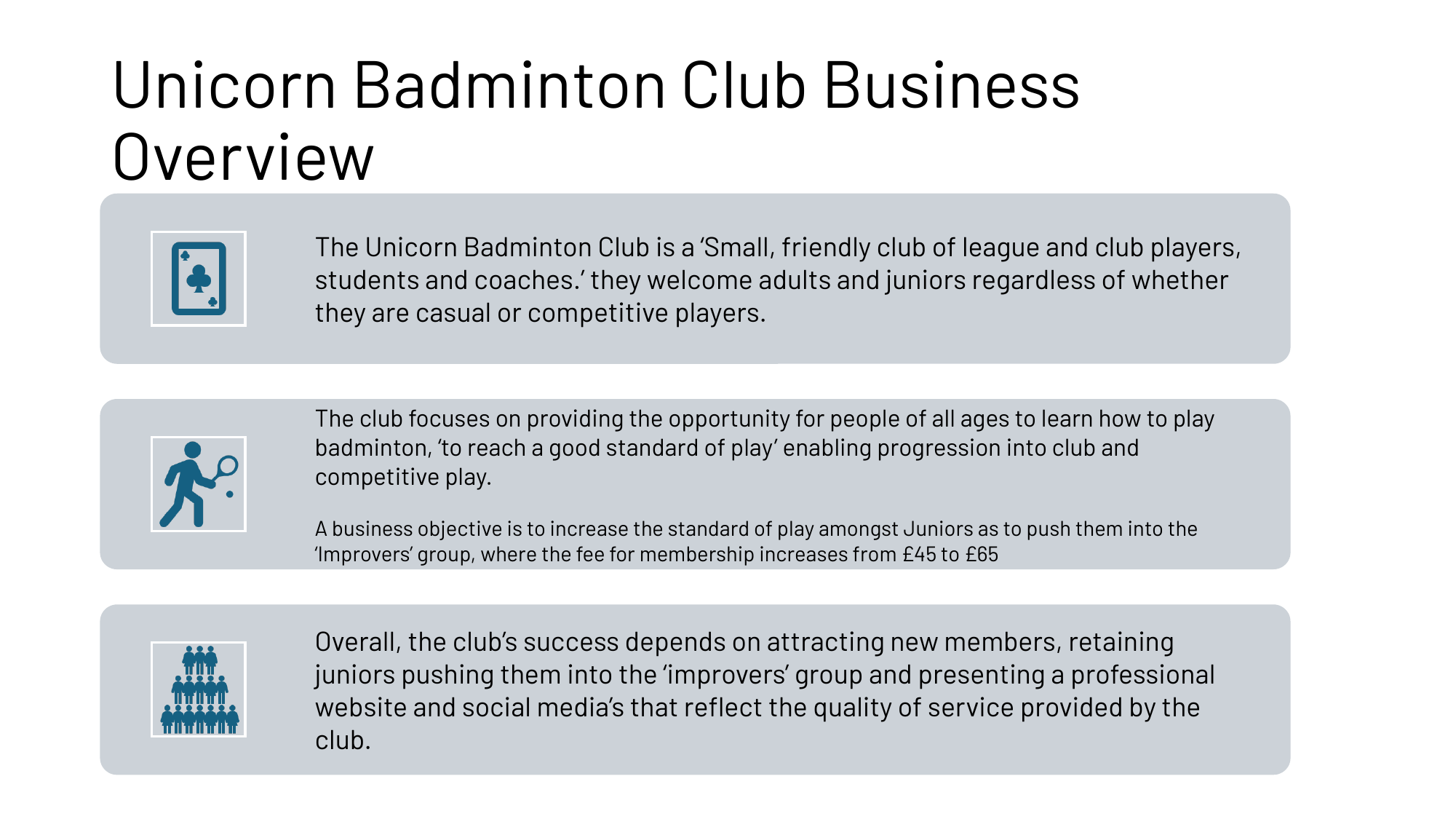

# Unicorn Badminton Club Business Overview
The Unicorn Badminton Club is a ‘Small, friendly club of league and club players, students and coaches.’ they welcome adults and juniors regardless of whether they are casual or competitive players.
The club focuses on providing the opportunity for people of all ages to learn how to play badminton, ‘to reach a good standard of play’ enabling progression into club and competitive play.
A business objective is to increase the standard of play amongst Juniors as to push them into the ‘Improvers’ group, where the fee for membership increases from £45 to £65
Overall, the club’s success depends on attracting new members, retaining juniors pushing them into the ‘improvers’ group and presenting a professional website and social media’s that reflect the quality of service provided by the club.